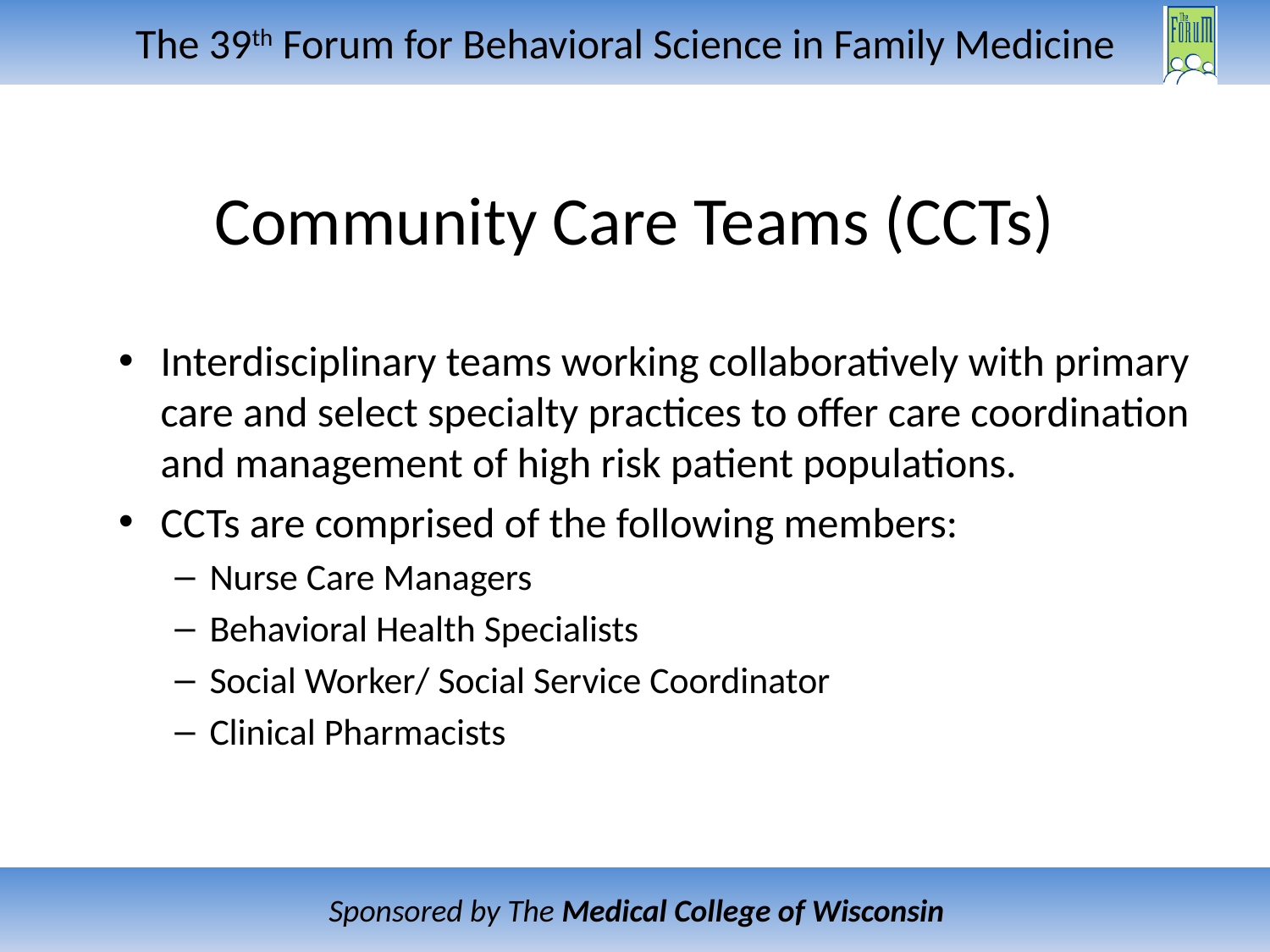

# Community Care Teams (CCTs)
Interdisciplinary teams working collaboratively with primary care and select specialty practices to offer care coordination and management of high risk patient populations.
CCTs are comprised of the following members:
Nurse Care Managers
Behavioral Health Specialists
Social Worker/ Social Service Coordinator
Clinical Pharmacists